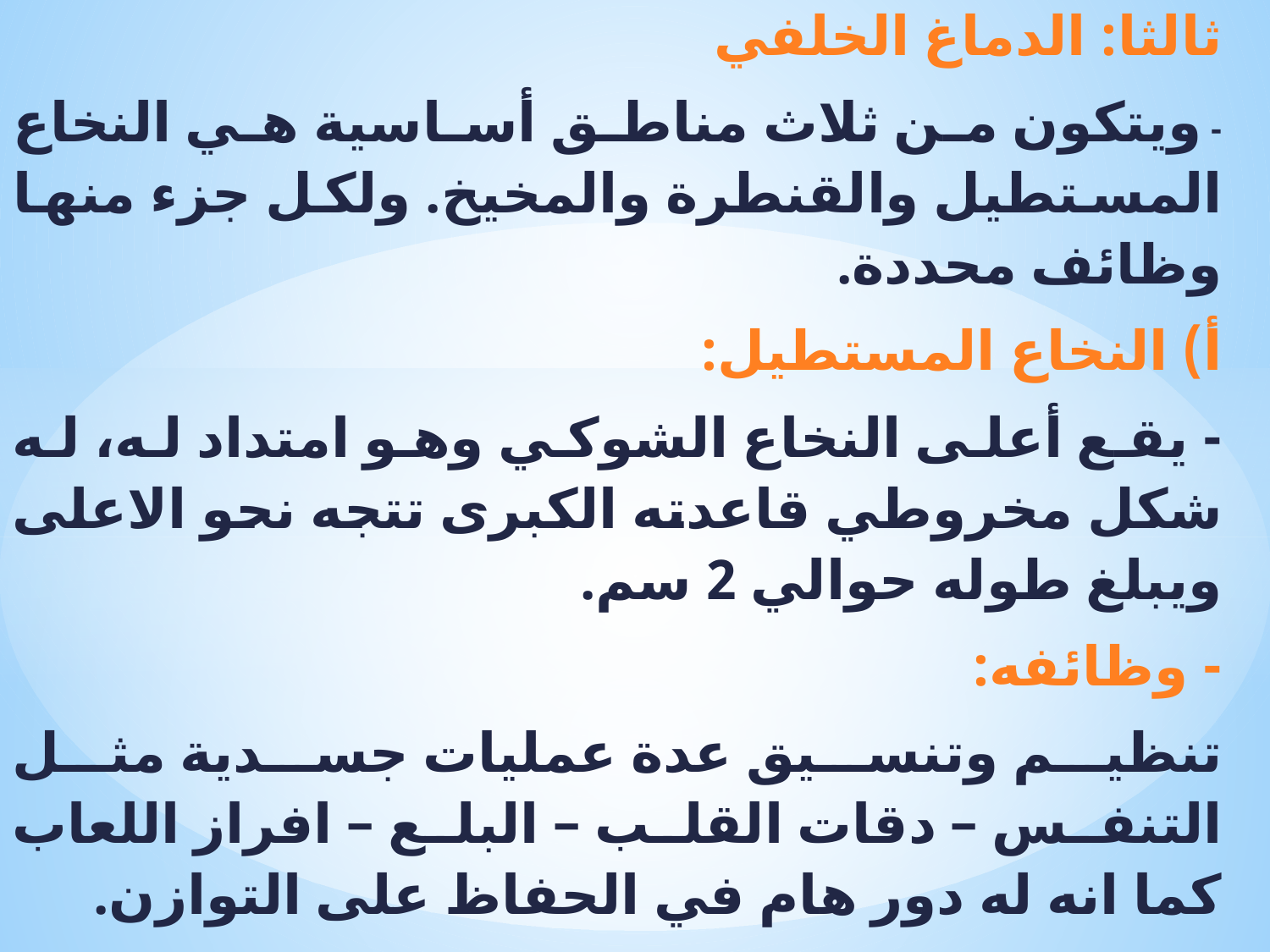

ثالثا: الدماغ الخلفي
- ويتكون من ثلاث مناطق أساسية هي النخاع المستطيل والقنطرة والمخيخ. ولكل جزء منها وظائف محددة.
أ) النخاع المستطيل:
- يقع أعلى النخاع الشوكي وهو امتداد له، له شكل مخروطي قاعدته الكبرى تتجه نحو الاعلى ويبلغ طوله حوالي 2 سم.
- وظائفه:
تنظيم وتنسيق عدة عمليات جسدية مثل التنفس – دقات القلب – البلع – افراز اللعاب كما انه له دور هام في الحفاظ على التوازن.